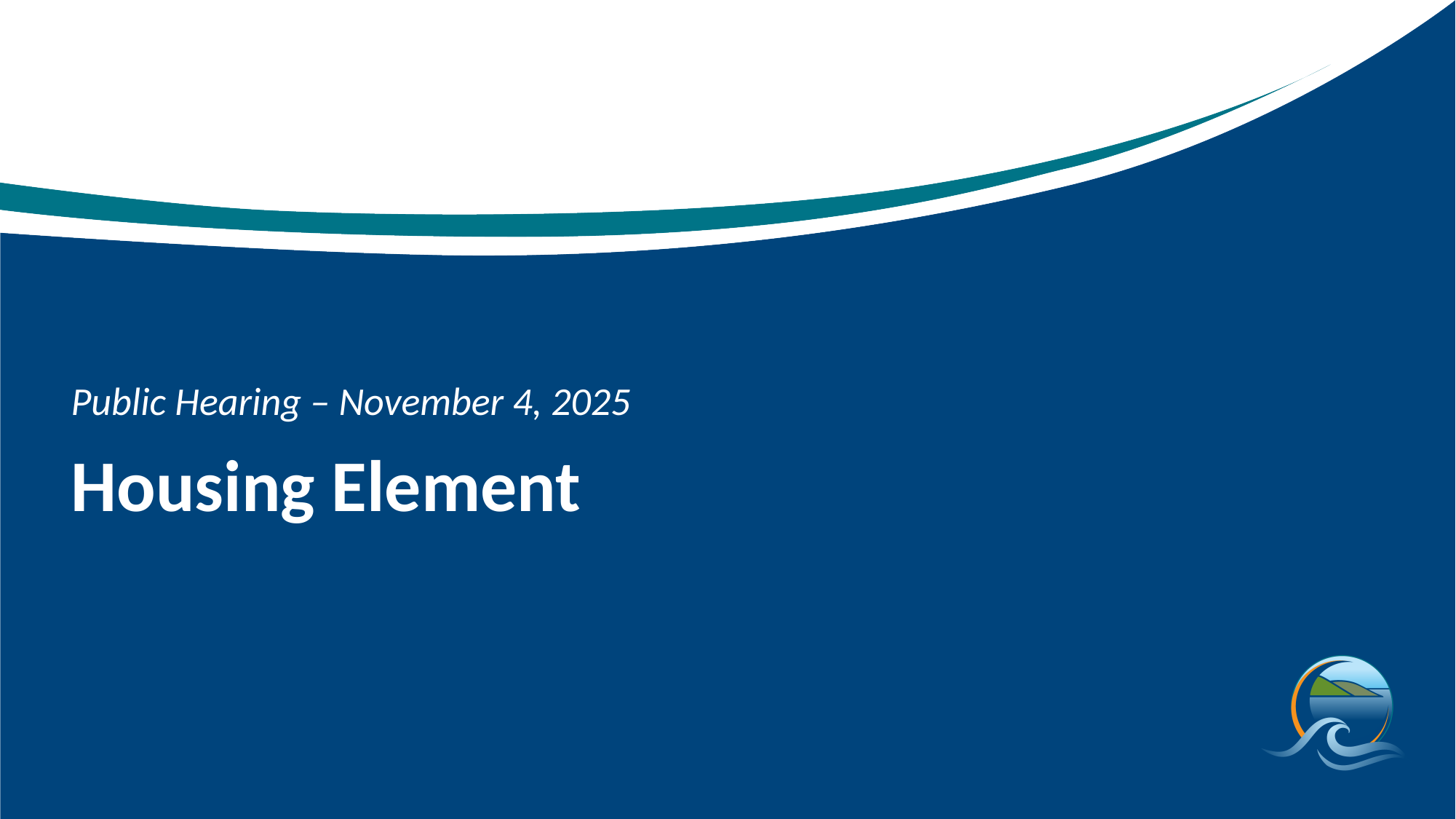

Public Hearing – November 4, 2025
# Housing Element